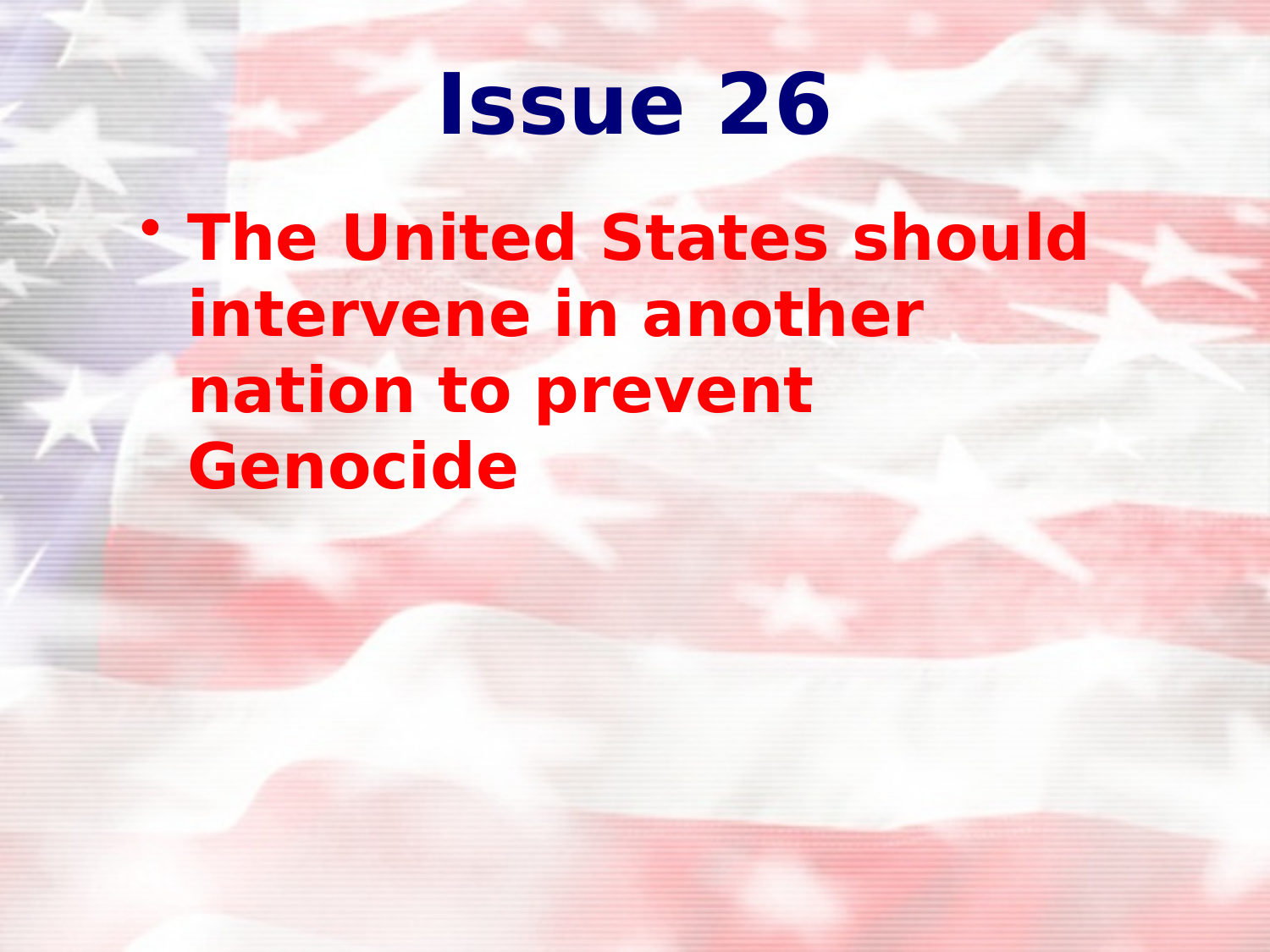

# Issue 26
The United States should intervene in another nation to prevent Genocide